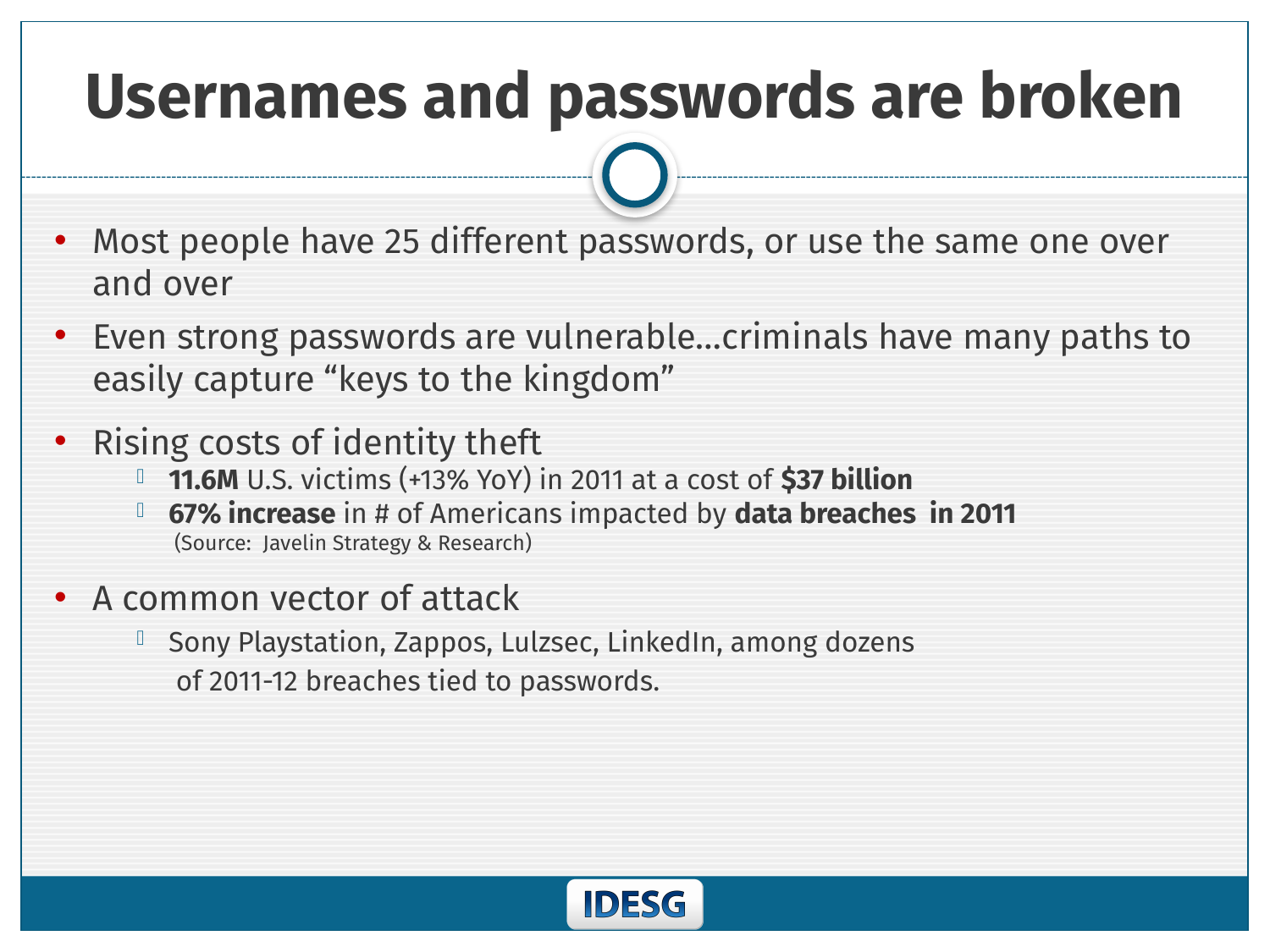

# Usernames and passwords are broken
Most people have 25 different passwords, or use the same one over and over
Even strong passwords are vulnerable…criminals have many paths to easily capture “keys to the kingdom”
Rising costs of identity theft
11.6M U.S. victims (+13% YoY) in 2011 at a cost of $37 billion
67% increase in # of Americans impacted by data breaches  in 2011
	 (Source:  Javelin Strategy & Research)
A common vector of attack
Sony Playstation, Zappos, Lulzsec, LinkedIn, among dozens
	 of 2011-12 breaches tied to passwords.